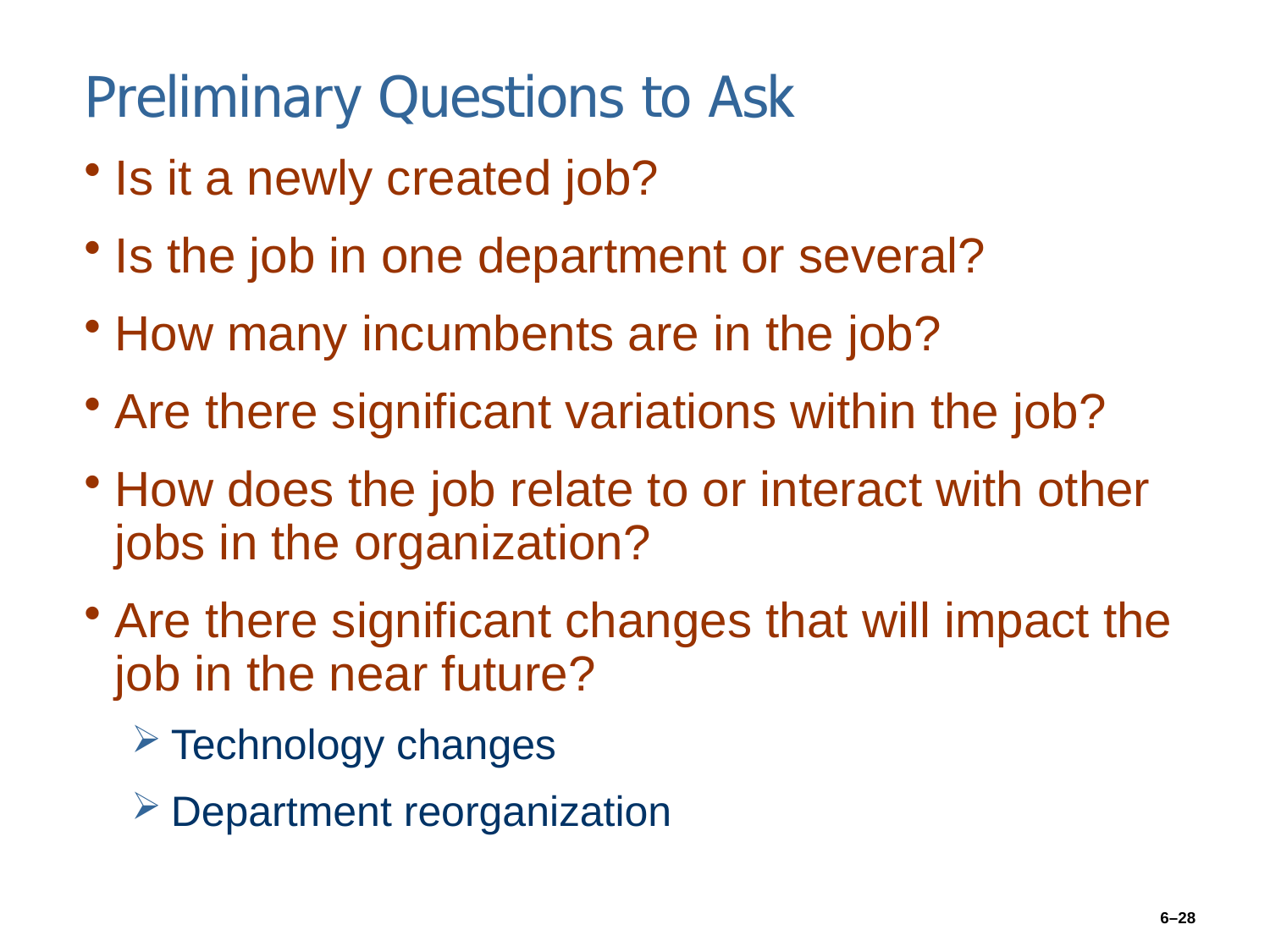

# Preliminary Questions to Ask
Is it a newly created job?
Is the job in one department or several?
How many incumbents are in the job?
Are there significant variations within the job?
How does the job relate to or interact with other jobs in the organization?
Are there significant changes that will impact the job in the near future?
Technology changes
Department reorganization

6–28